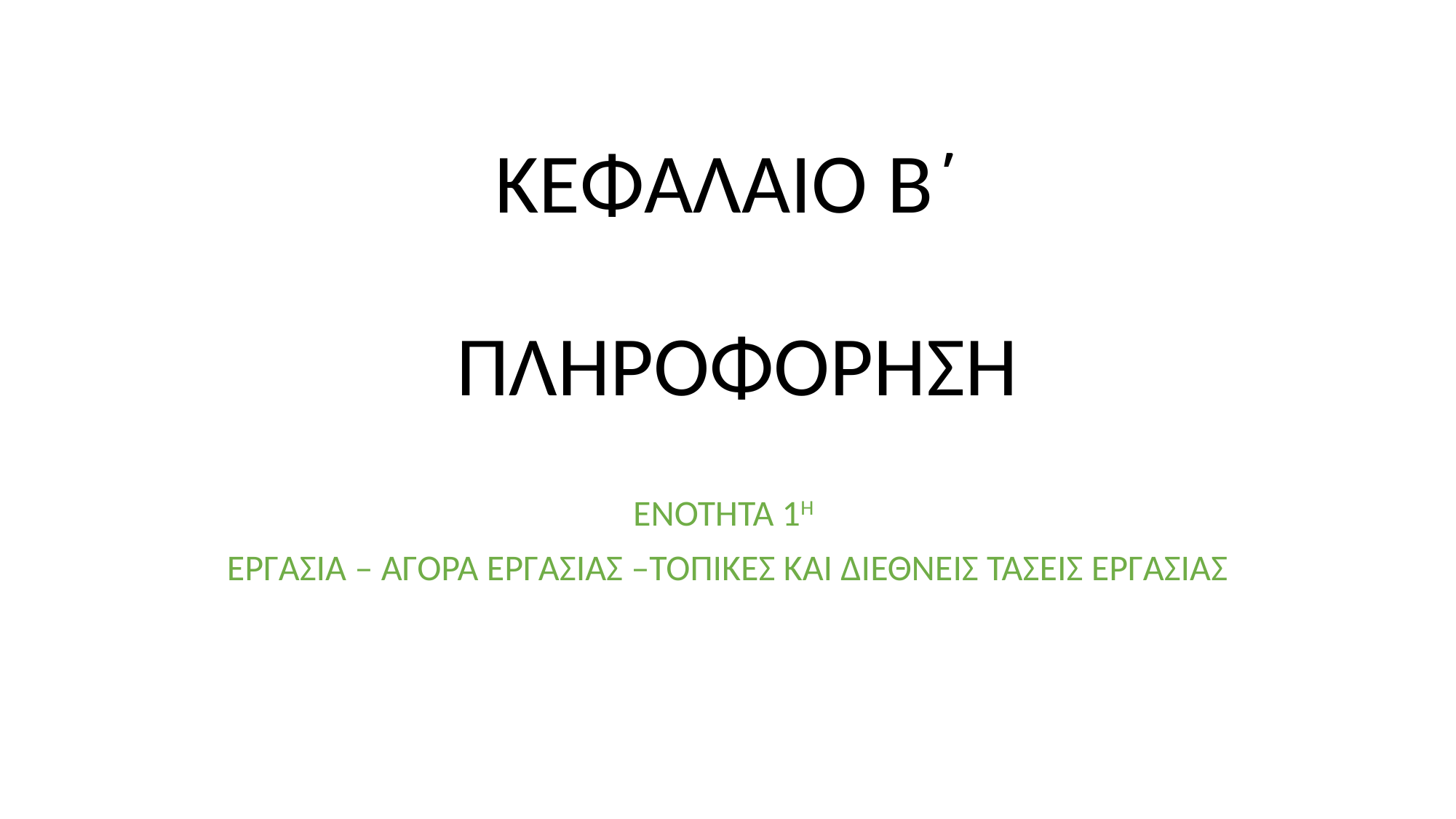

# ΚΕΦΑΛΑΙΟ Β΄ ΠΛΗΡΟΦΟΡΗΣΗ

ΕΝΟΤΗΤΑ 1Η
ΕΡΓΑΣΙΑ – ΑΓΟΡΑ ΕΡΓΑΣΙΑΣ –ΤΟΠΙΚΕΣ ΚΑΙ ΔΙΕΘΝΕΙΣ ΤΑΣΕΙΣ ΕΡΓΑΣΙΑΣ